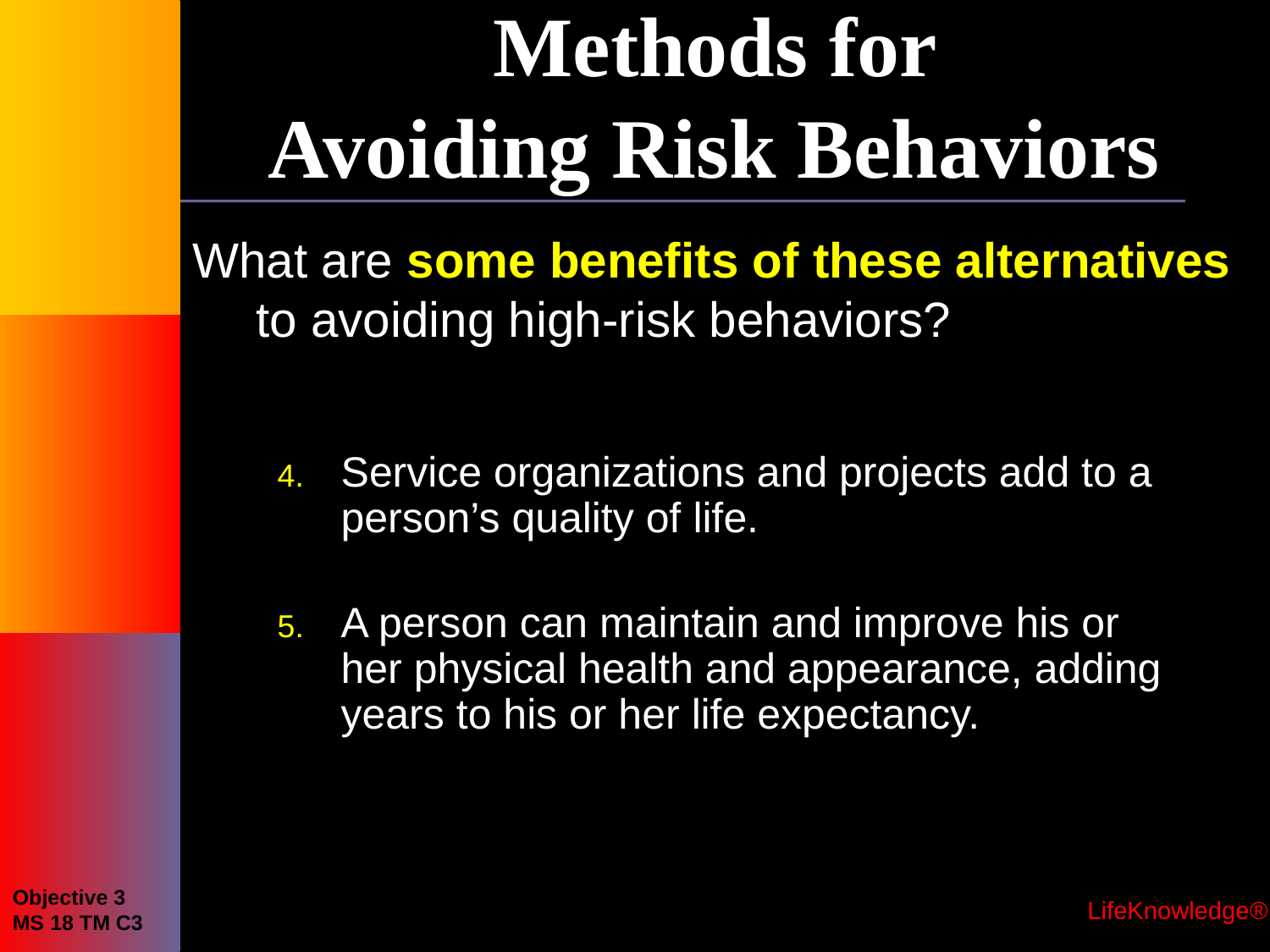

# Methods for Avoiding Risk Behaviors
What are some benefits of these alternatives to avoiding high-risk behaviors?
Service organizations and projects add to a person’s quality of life.
A person can maintain and improve his or her physical health and appearance, adding years to his or her life expectancy.
Objective 3
MS 18 TM C3
 LifeKnowledge®